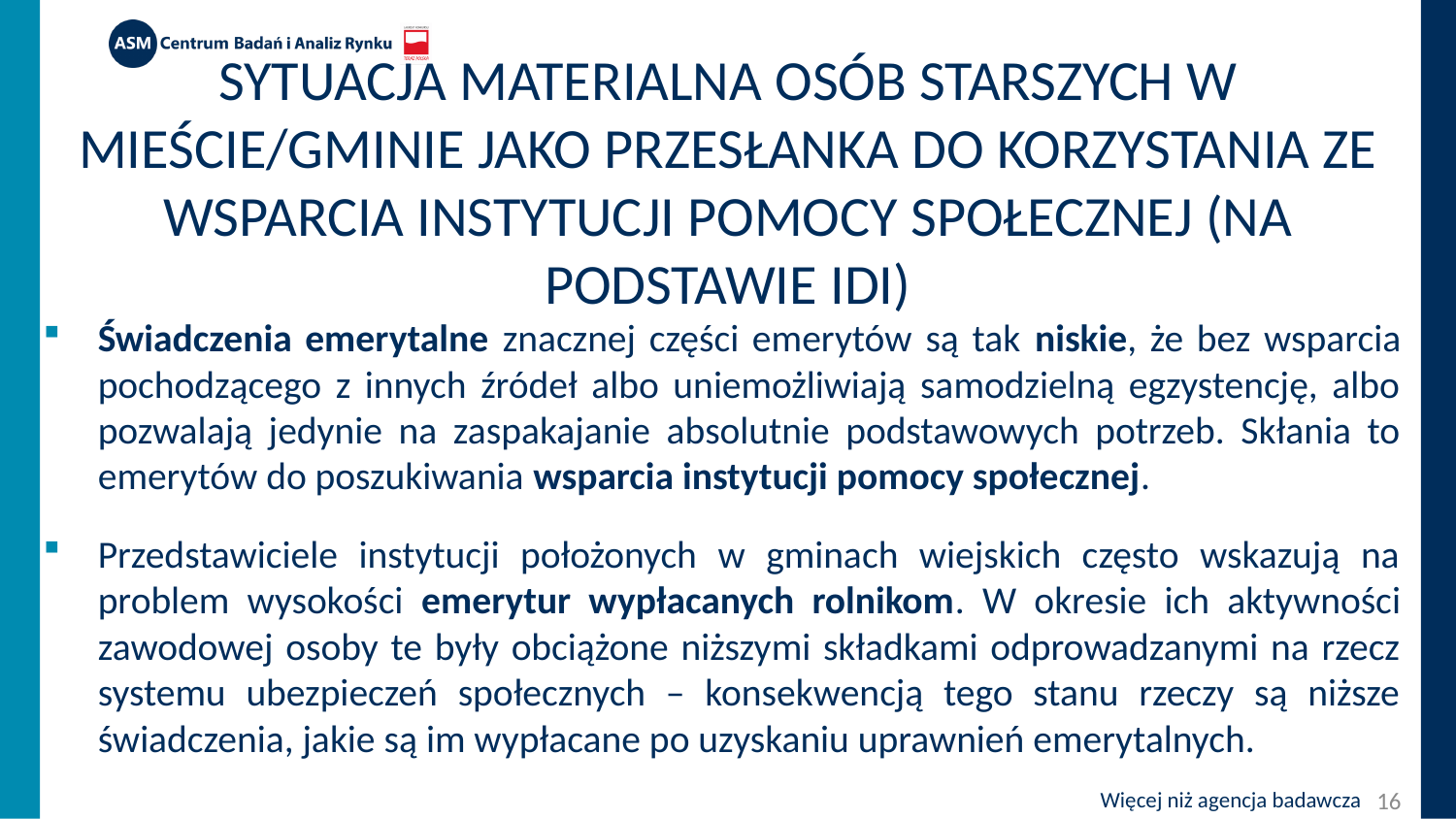

# Sytuacja materialna osób starszych w mieście/gminie jako przesłanka do korzystania ze wsparcia instytucji pomocy społecznej (na podstawie IDI)
Świadczenia emerytalne znacznej części emerytów są tak niskie, że bez wsparcia pochodzącego z innych źródeł albo uniemożliwiają samodzielną egzystencję, albo pozwalają jedynie na zaspakajanie absolutnie podstawowych potrzeb. Skłania to emerytów do poszukiwania wsparcia instytucji pomocy społecznej.
Przedstawiciele instytucji położonych w gminach wiejskich często wskazują na problem wysokości emerytur wypłacanych rolnikom. W okresie ich aktywności zawodowej osoby te były obciążone niższymi składkami odprowadzanymi na rzecz systemu ubezpieczeń społecznych – konsekwencją tego stanu rzeczy są niższe świadczenia, jakie są im wypłacane po uzyskaniu uprawnień emerytalnych.
16